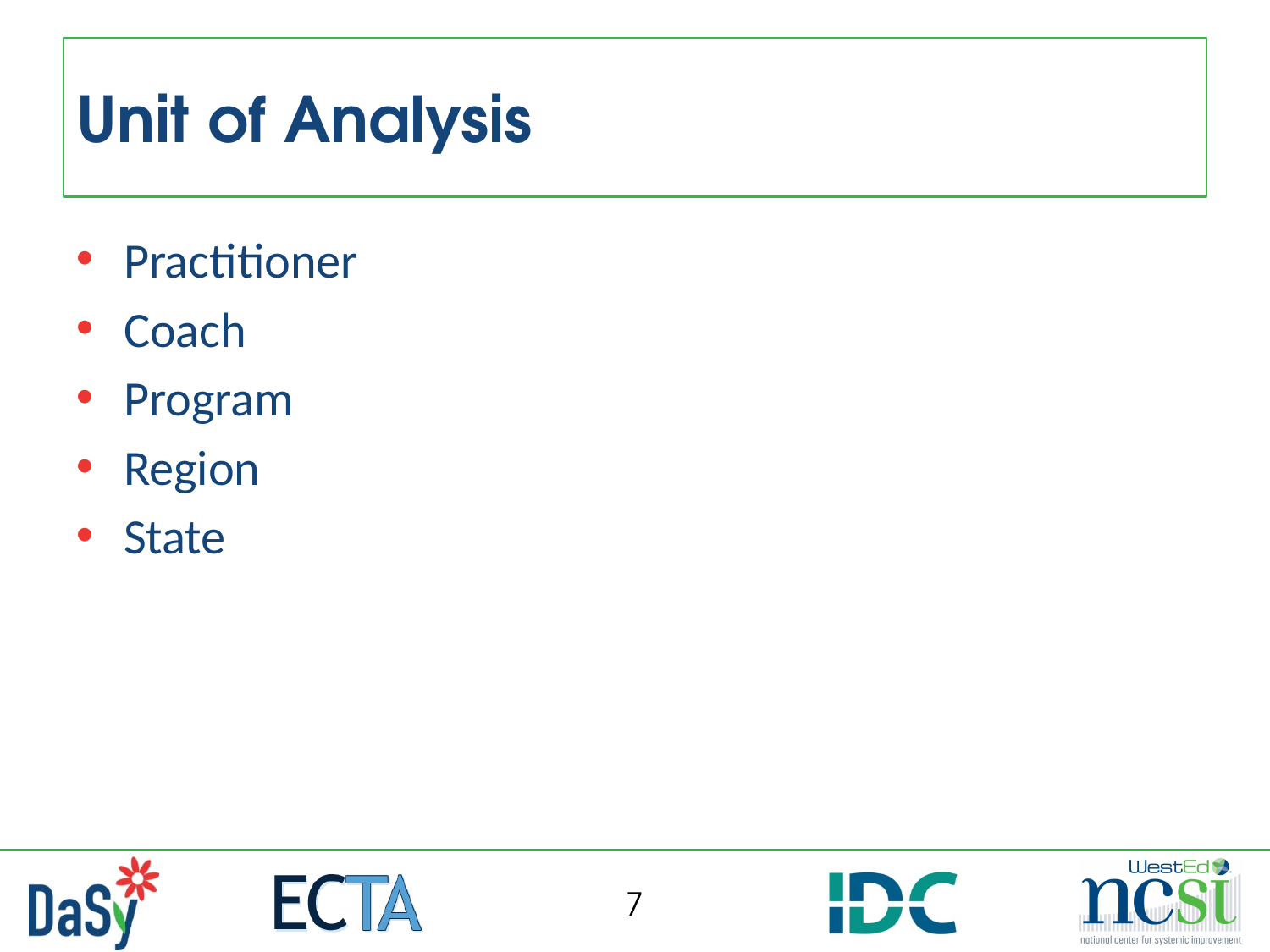

# Unit of Analysis
Practitioner
Coach
Program
Region
State
7